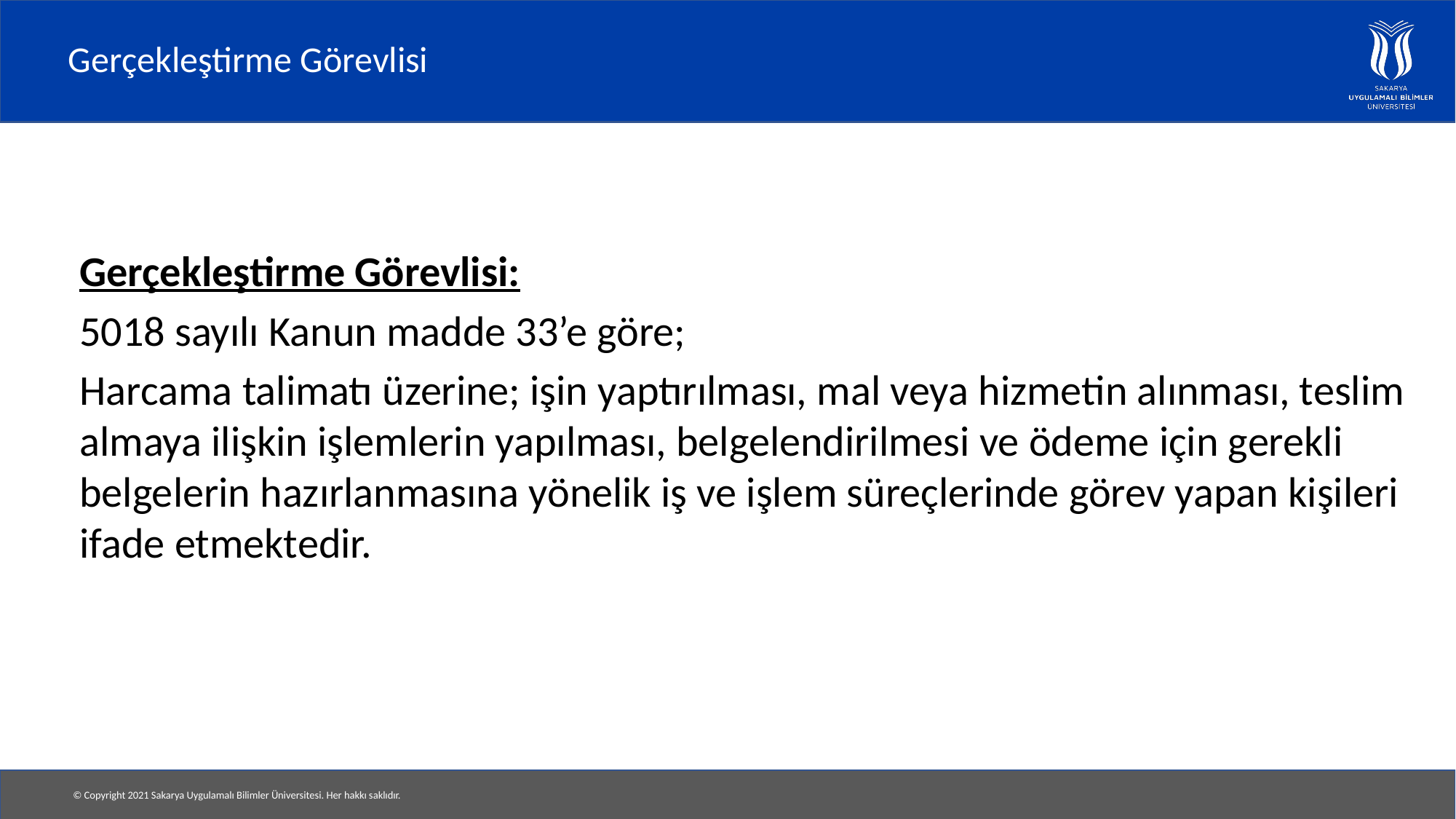

# Gerçekleştirme Görevlisi

Gerçekleştirme Görevlisi:
5018 sayılı Kanun madde 33’e göre;
Harcama talimatı üzerine; işin yaptırılması, mal veya hizmetin alınması, teslim almaya ilişkin işlemlerin yapılması, belgelendirilmesi ve ödeme için gerekli belgelerin hazırlanmasına yönelik iş ve işlem süreçlerinde görev yapan kişileri ifade etmektedir.